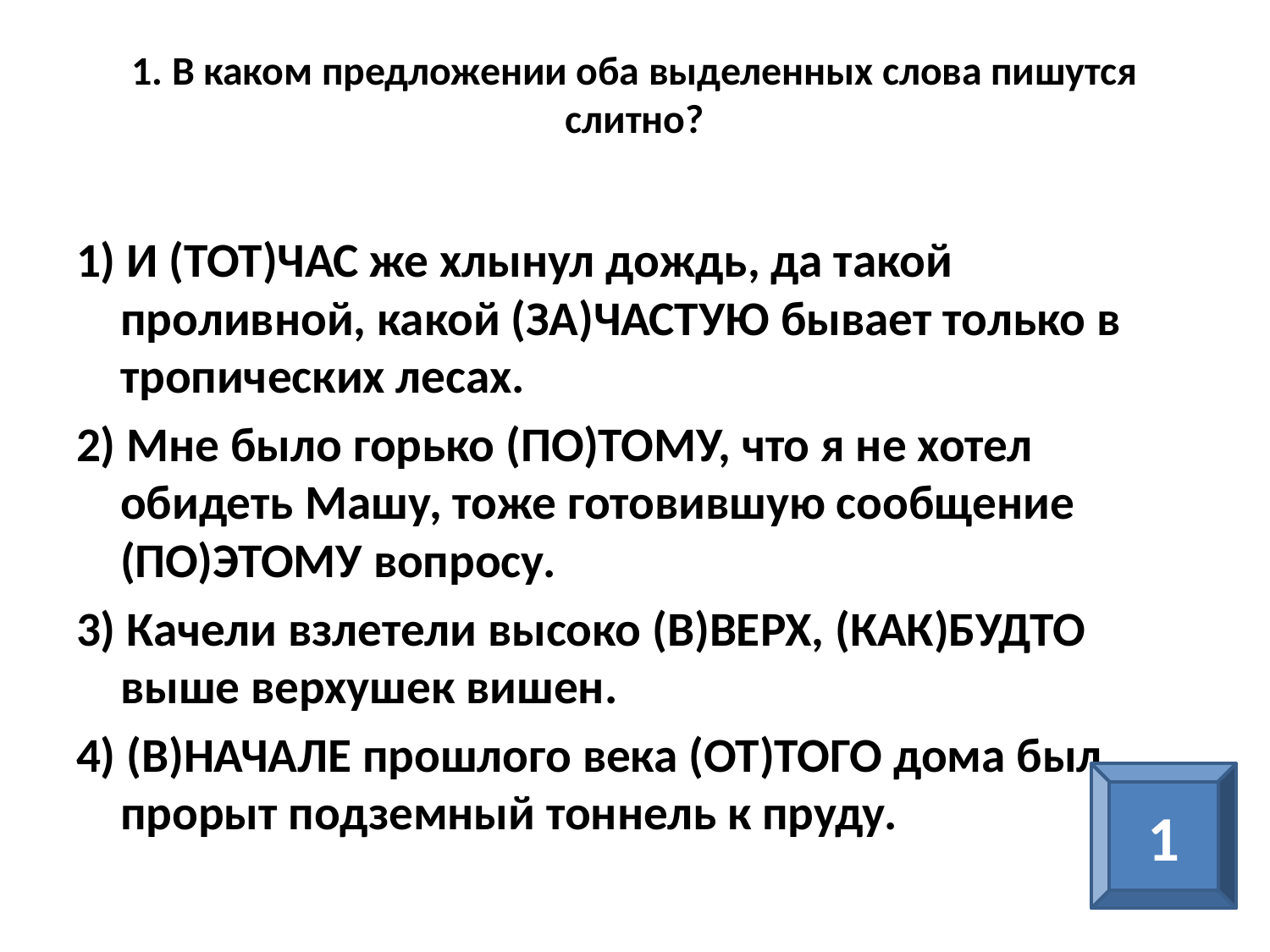

# 1. В каком предложении оба выделенных слова пишутся слитно?
1) И (ТОТ)ЧАС же хлынул дождь, да такой проливной, какой (ЗА)ЧАСТУЮ бывает только в тропических лесах.
2) Мне было горько (ПО)ТОМУ, что я не хотел обидеть Машу, тоже готовившую сообщение (ПО)ЭТОМУ вопросу.
3) Качели взлетели высоко (В)ВЕРХ, (КАК)БУДТО выше верхушек вишен.
4) (В)НАЧАЛЕ прошлого века (ОТ)ТОГО дома был прорыт подземный тоннель к пруду.

1